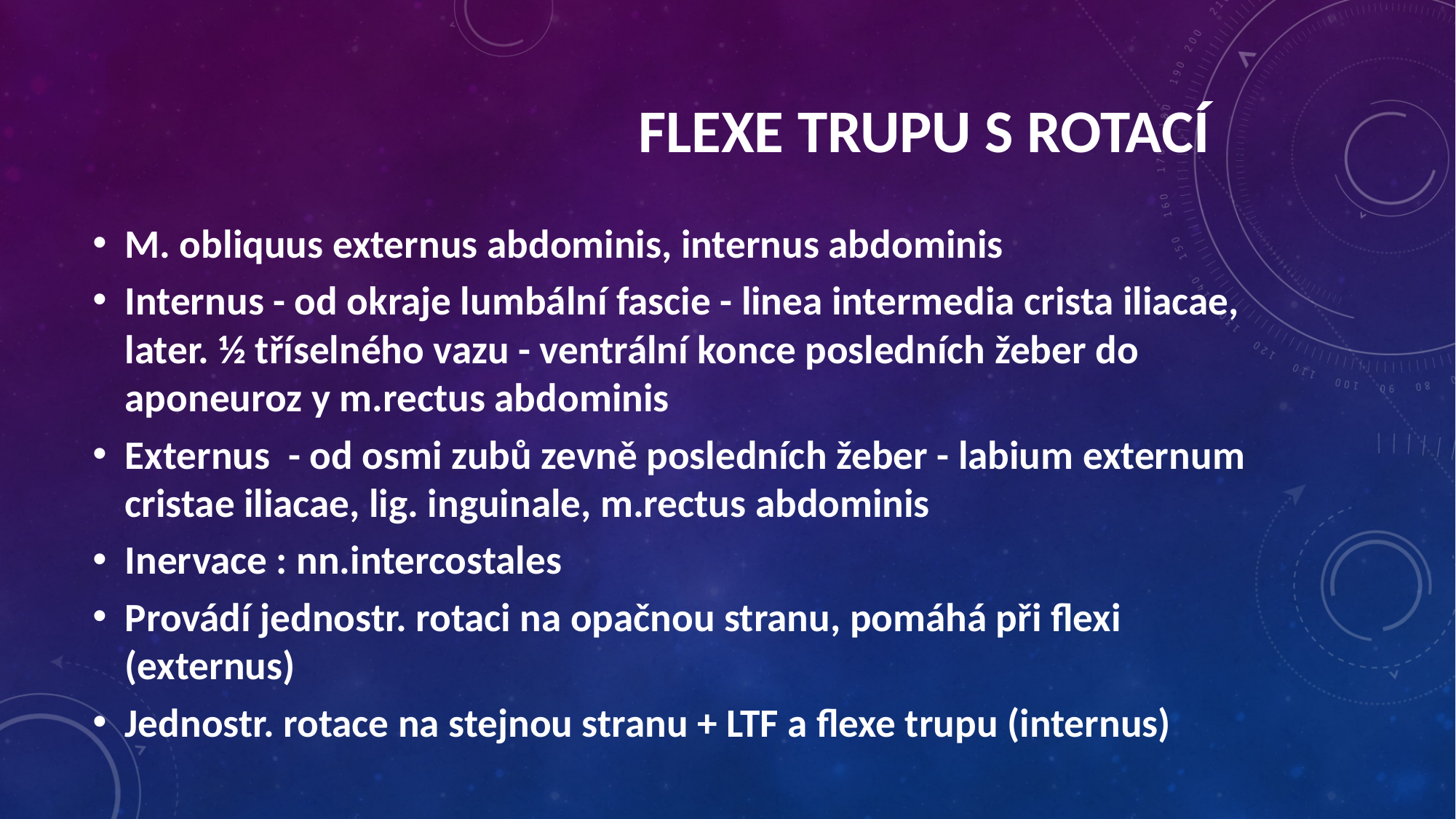

flexe trupu s rotací

M. obliquus externus abdominis, internus abdominis
Internus - od okraje lumbální fascie - linea intermedia crista iliacae, later. ½ tříselného vazu - ventrální konce posledních žeber do aponeuroz y m.rectus abdominis
Externus  - od osmi zubů zevně posledních žeber - labium externum cristae iliacae, lig. inguinale, m.rectus abdominis
Inervace : nn.intercostales
Provádí jednostr. rotaci na opačnou stranu, pomáhá při flexi (externus)
Jednostr. rotace na stejnou stranu + LTF a flexe trupu (internus)